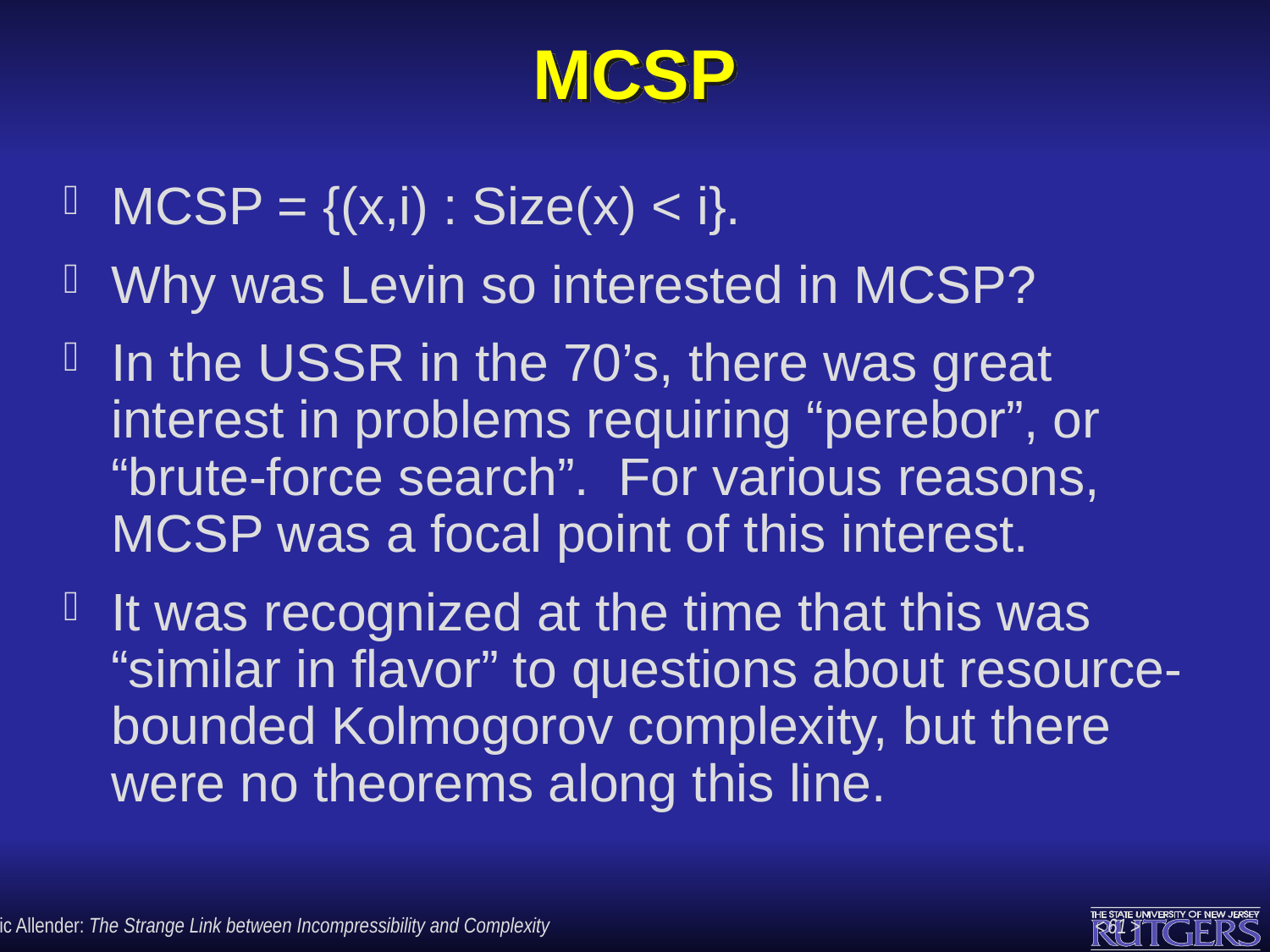

# MCSP
MCSP = {(x,i) : Size(x) < i}.
Why was Levin so interested in MCSP?
In the USSR in the 70’s, there was great interest in problems requiring “perebor”, or “brute-force search”.  For various reasons, MCSP was a focal point of this interest.
It was recognized at the time that this was “similar in flavor” to questions about resource-bounded Kolmogorov complexity, but there were no theorems along this line.